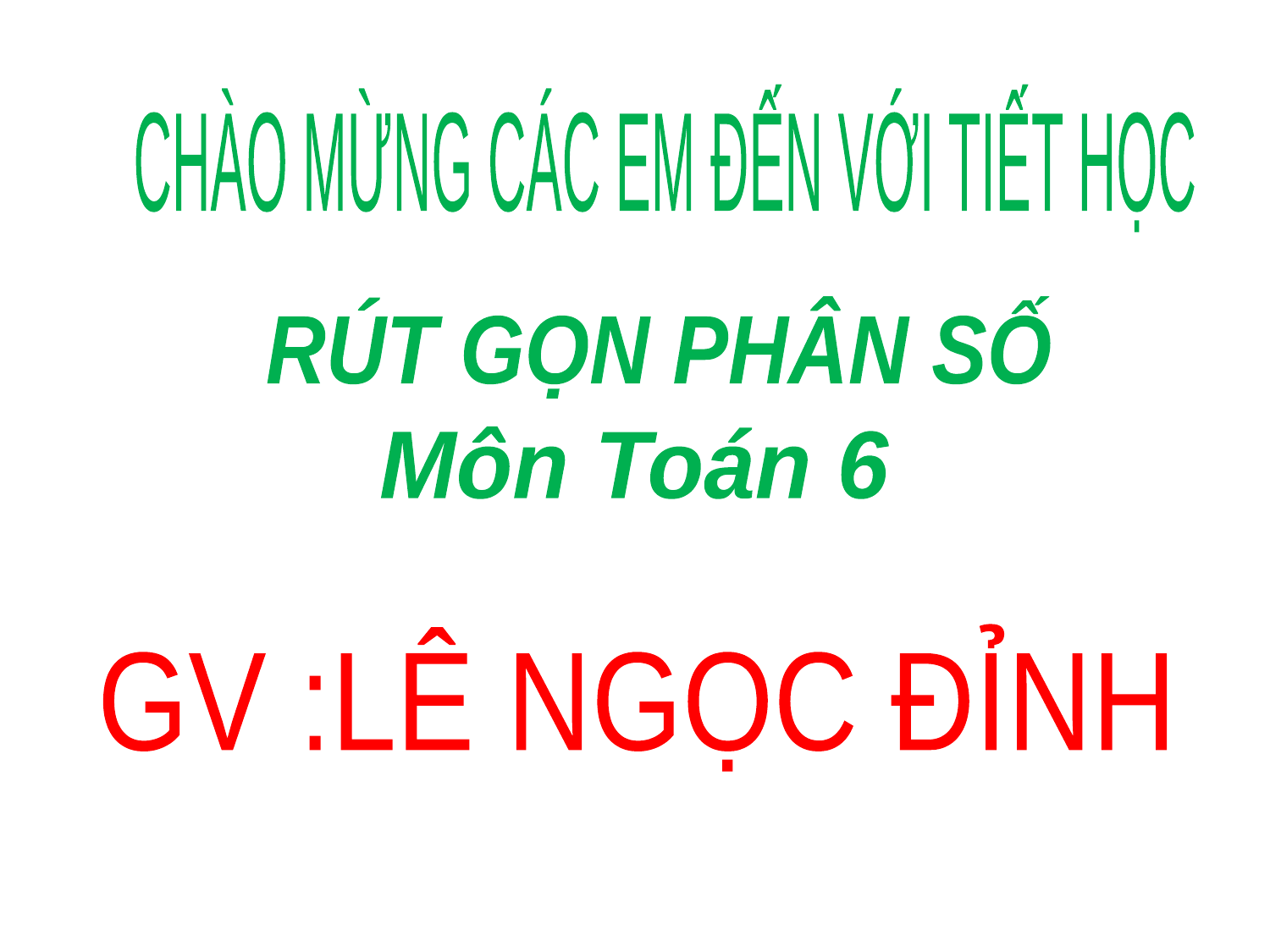

CHÀO MỪNG CÁC EM ĐẾN VỚI TIẾT HỌC
RÚT GỌN PHÂN SỐ
Môn Toán 6
GV :LÊ NGỌC ĐỈNH